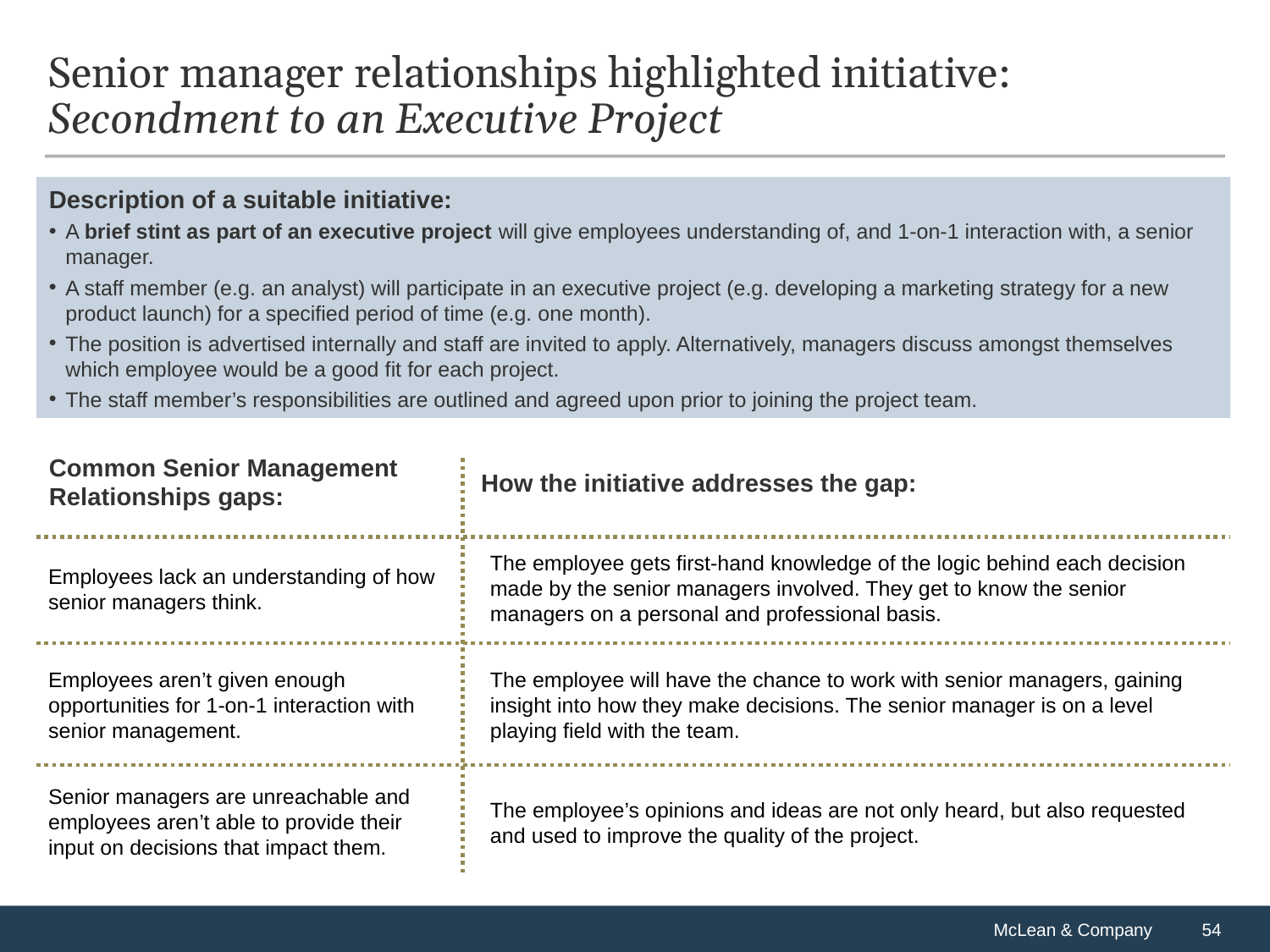

# Senior manager relationships highlighted initiative: Secondment to an Executive Project
Description of a suitable initiative:
A brief stint as part of an executive project will give employees understanding of, and 1-on-1 interaction with, a senior manager.
A staff member (e.g. an analyst) will participate in an executive project (e.g. developing a marketing strategy for a new product launch) for a specified period of time (e.g. one month).
The position is advertised internally and staff are invited to apply. Alternatively, managers discuss amongst themselves which employee would be a good fit for each project.
The staff member’s responsibilities are outlined and agreed upon prior to joining the project team.
Common Senior Management Relationships gaps:
How the initiative addresses the gap:
The employee gets first-hand knowledge of the logic behind each decision made by the senior managers involved. They get to know the senior managers on a personal and professional basis.
Employees lack an understanding of how senior managers think.
Employees aren’t given enough opportunities for 1-on-1 interaction with senior management.
The employee will have the chance to work with senior managers, gaining insight into how they make decisions. The senior manager is on a level playing field with the team.
Senior managers are unreachable and employees aren’t able to provide their input on decisions that impact them.
The employee’s opinions and ideas are not only heard, but also requested and used to improve the quality of the project.